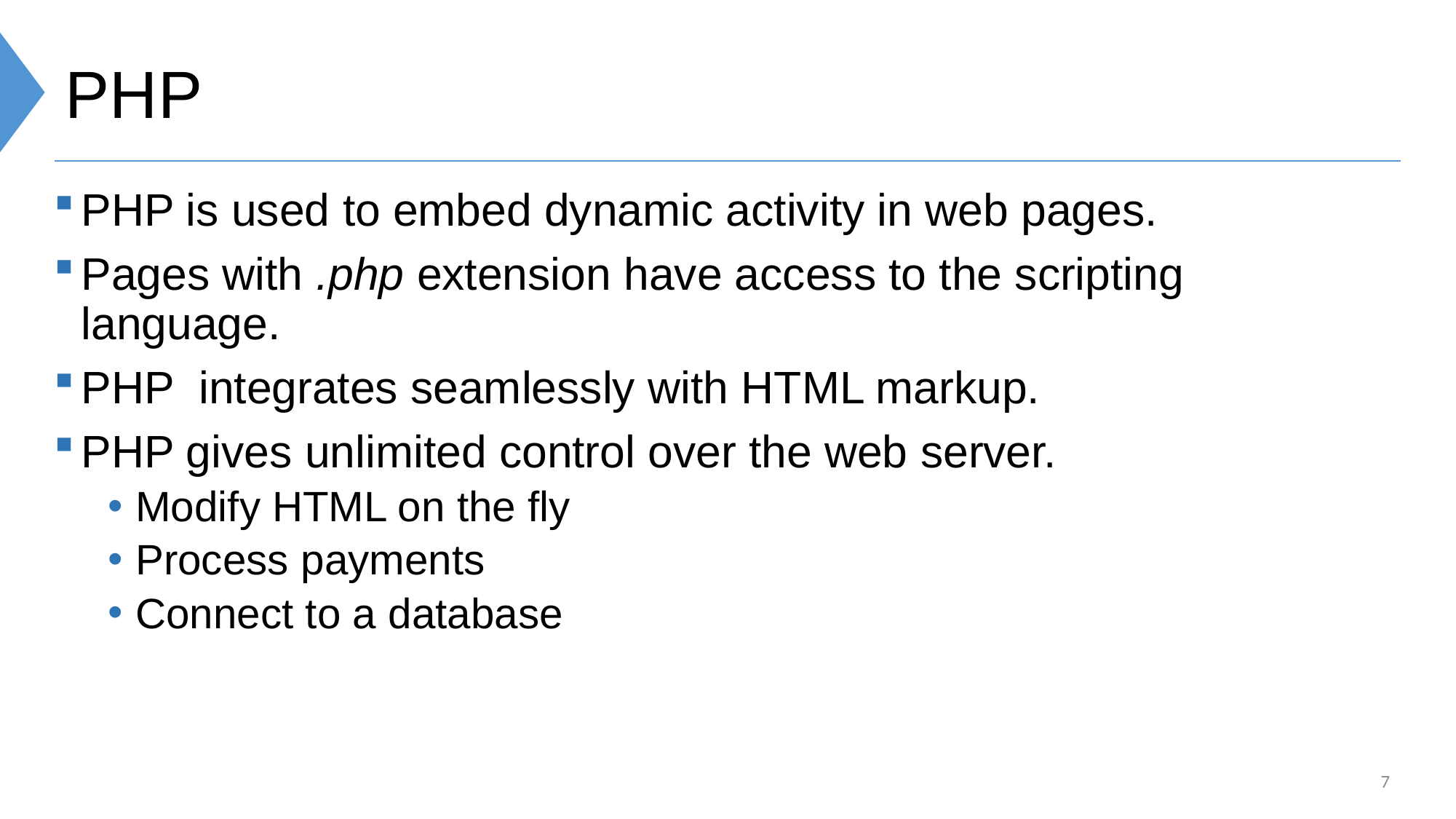

# PHP
PHP is used to embed dynamic activity in web pages.
Pages with .php extension have access to the scripting language.
PHP  integrates seamlessly with HTML markup.
PHP gives unlimited control over the web server.
Modify HTML on the fly
Process payments
Connect to a database

7